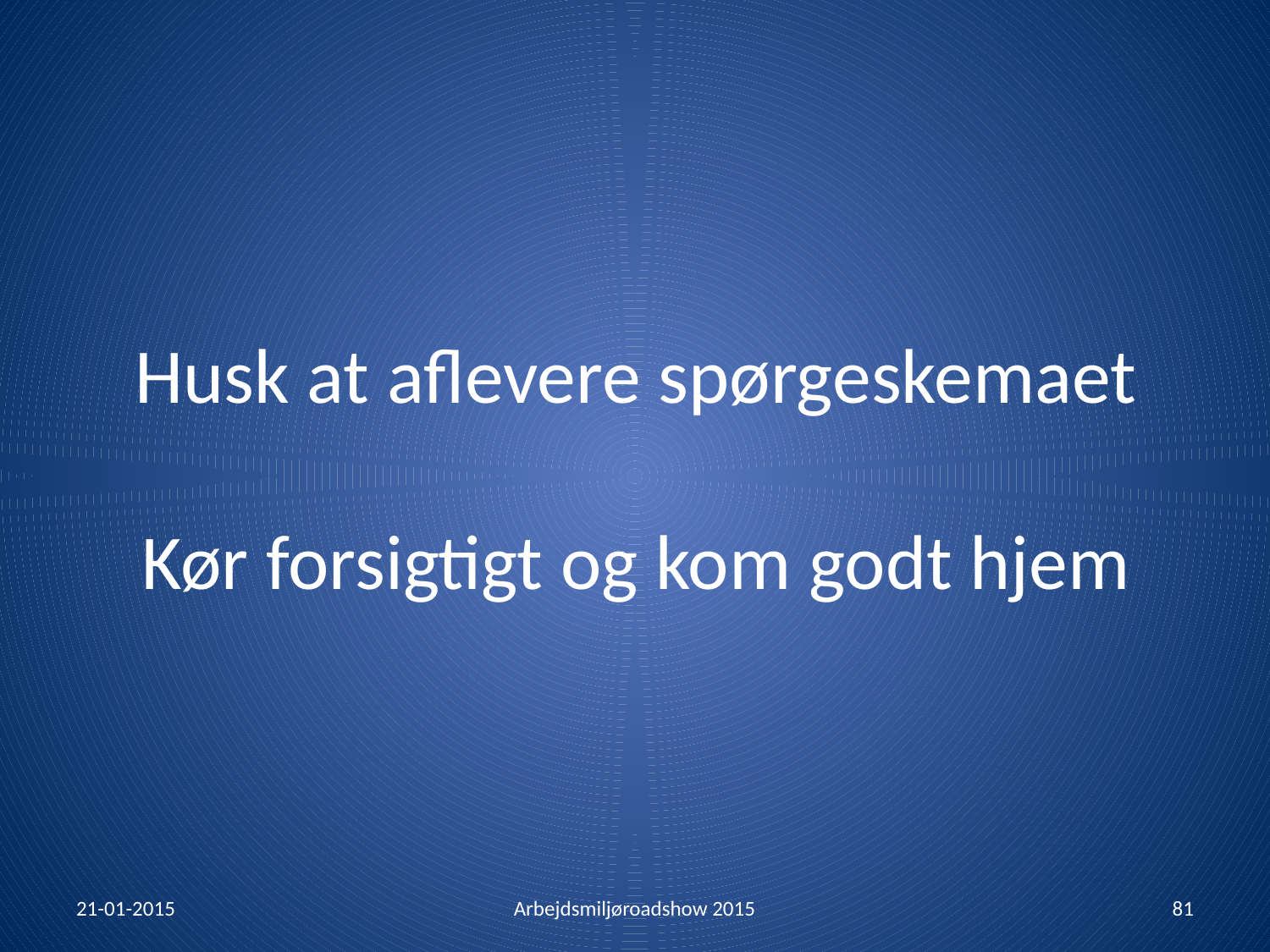

# Husk at aflevere spørgeskemaet Kør forsigtigt og kom godt hjem
21-01-2015
Arbejdsmiljøroadshow 2015
81